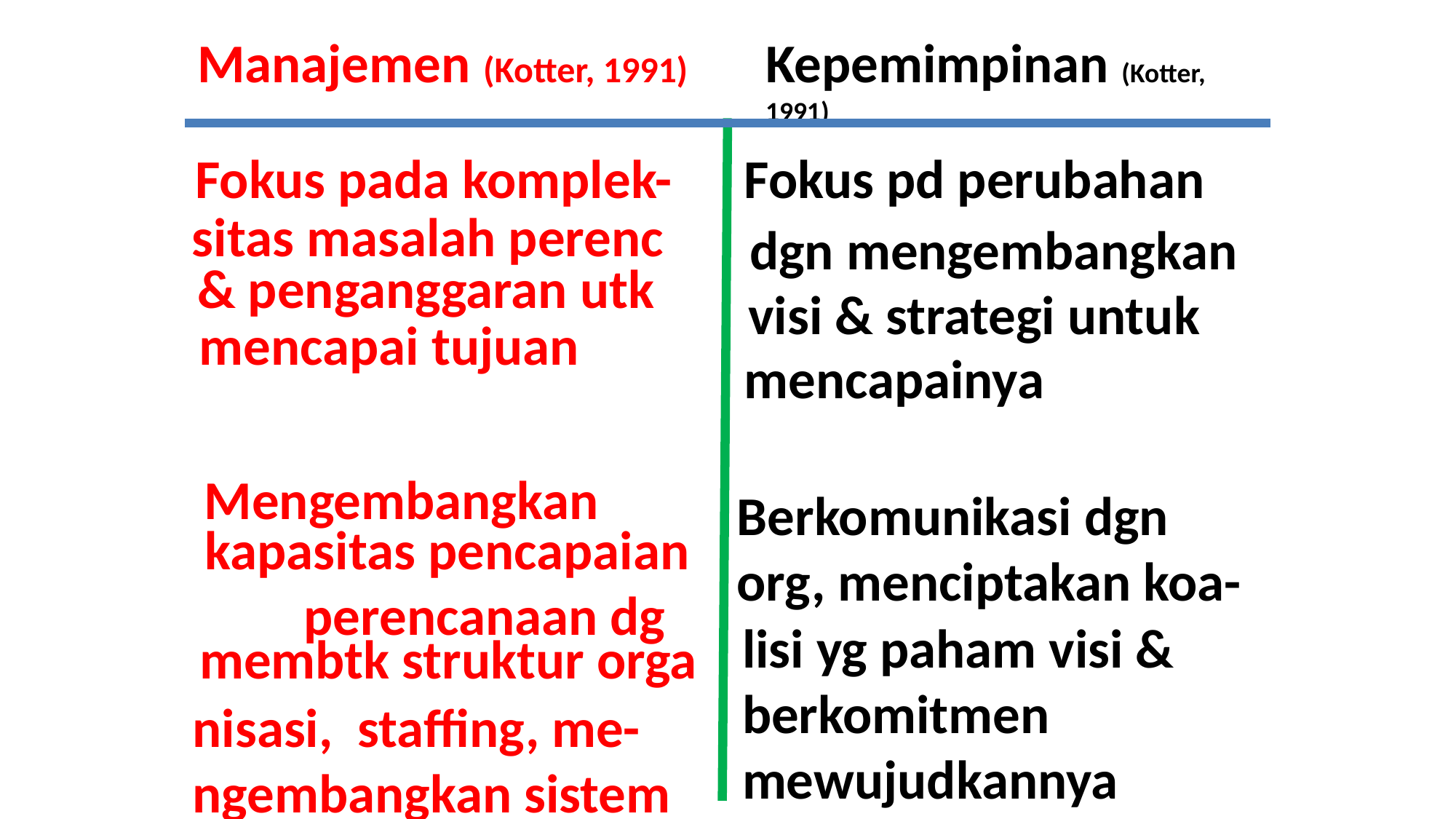

Manajemen (Kotter, 1991)
Kepemimpinan (Kotter, 1991)
Fokus pd perubahan
Fokus pada komplek-
sitas masalah perenc
dgn mengembangkan
& penganggaran utk
visi & strategi untuk
mencapai tujuan

mencapainya

 Mengembangkan
Berkomunikasi dgn      org, menciptakan koa-
 kapasitas pencapaian           perencanaan dg
lisi yg paham visi &      berkomitmen mewujudkannya
 membtk struktur orga
nisasi,  staffing, me- ngembangkan sistem